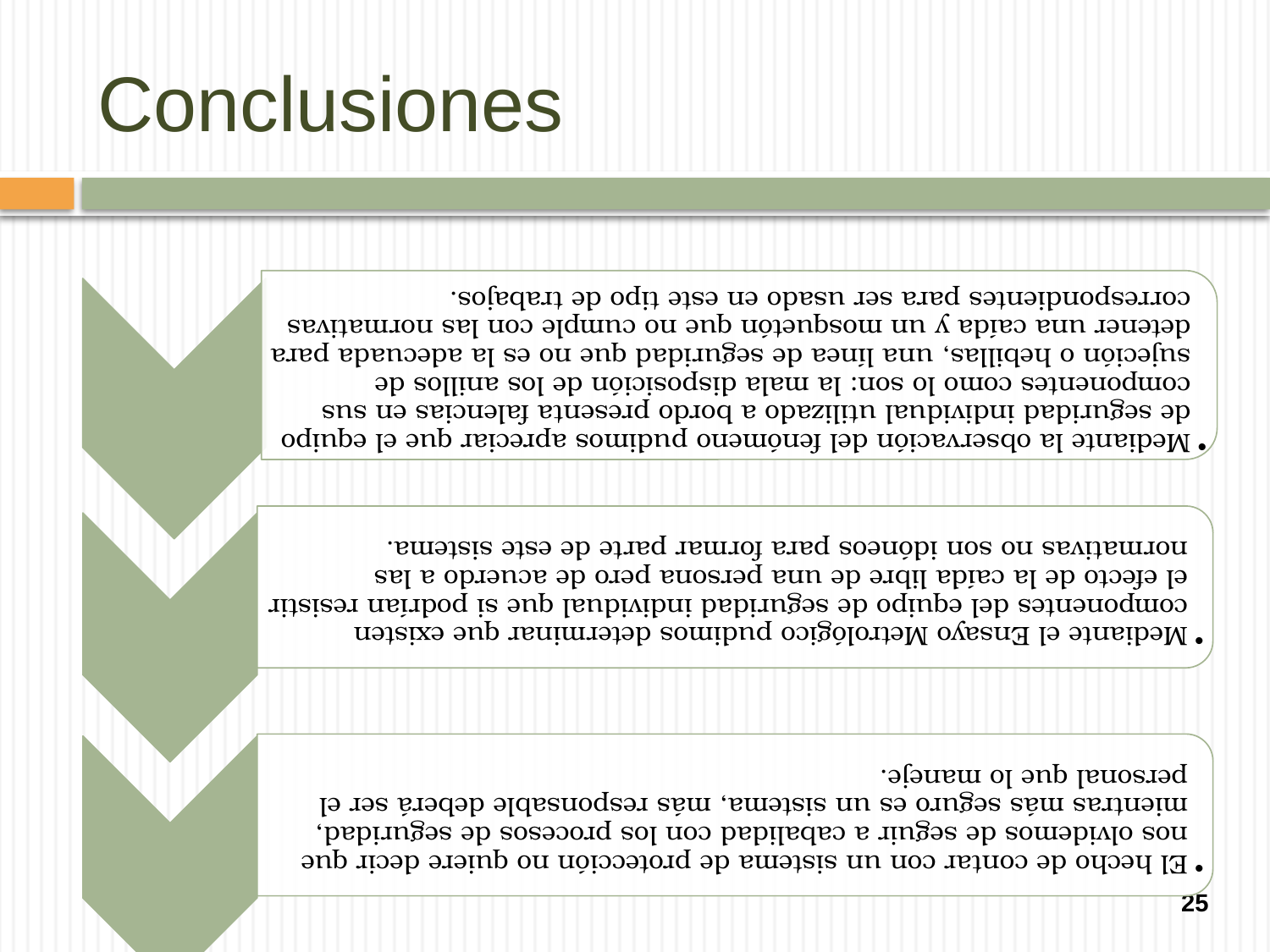

# Conclusiones

Mediante la observación del fenómeno pudimos apreciar que el equipo de seguridad individual utilizado a bordo presenta falencias en sus componentes como lo son: la mala disposición de los anillos de sujeción o hebillas, una línea de seguridad que no es la adecuada para detener una caída y un mosquetón que no cumple con las normativas correspondientes para ser usado en este tipo de trabajos.

Mediante el Ensayo Metrológico pudimos determinar que existen componentes del equipo de seguridad individual que si podrían resistir el efecto de la caída libre de una persona pero de acuerdo a las normativas no son idóneos para formar parte de este sistema.

El hecho de contar con un sistema de protección no quiere decir que nos olvidemos de seguir a cabalidad con los procesos de seguridad, mientras más seguro es un sistema, más responsable deberá ser el personal que lo maneje.
25